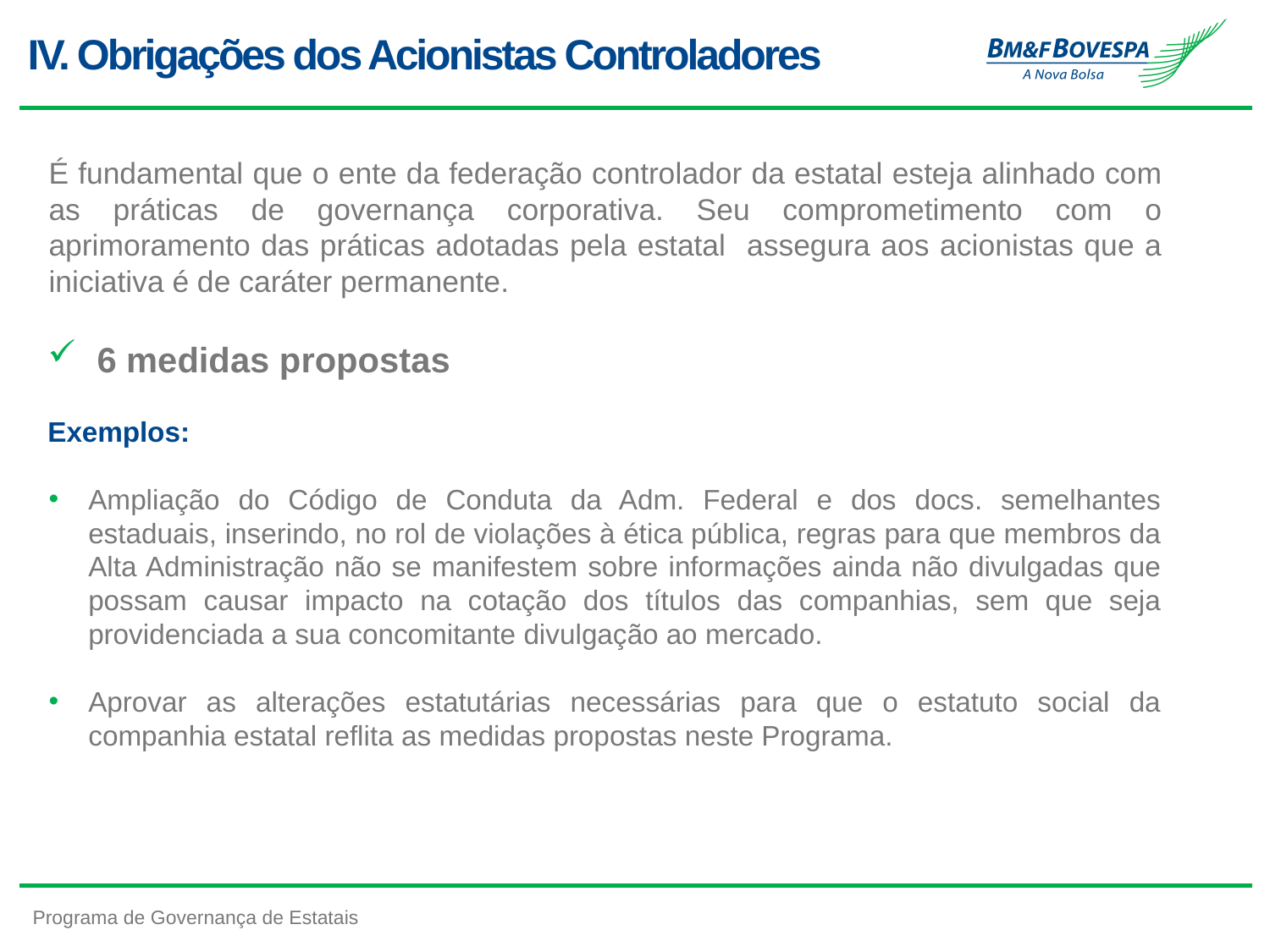

# IV. Obrigações dos Acionistas Controladores
É fundamental que o ente da federação controlador da estatal esteja alinhado com as práticas de governança corporativa. Seu comprometimento com o aprimoramento das práticas adotadas pela estatal  assegura aos acionistas que a iniciativa é de caráter permanente.

 6 medidas propostas

Exemplos:

Ampliação do Código de Conduta da Adm. Federal e dos docs. semelhantes estaduais, inserindo, no rol de violações à ética pública, regras para que membros da Alta Administração não se manifestem sobre informações ainda não divulgadas que possam causar impacto na cotação dos títulos das companhias, sem que seja providenciada a sua concomitante divulgação ao mercado.

Aprovar as alterações estatutárias necessárias para que o estatuto social da companhia estatal reflita as medidas propostas neste Programa.